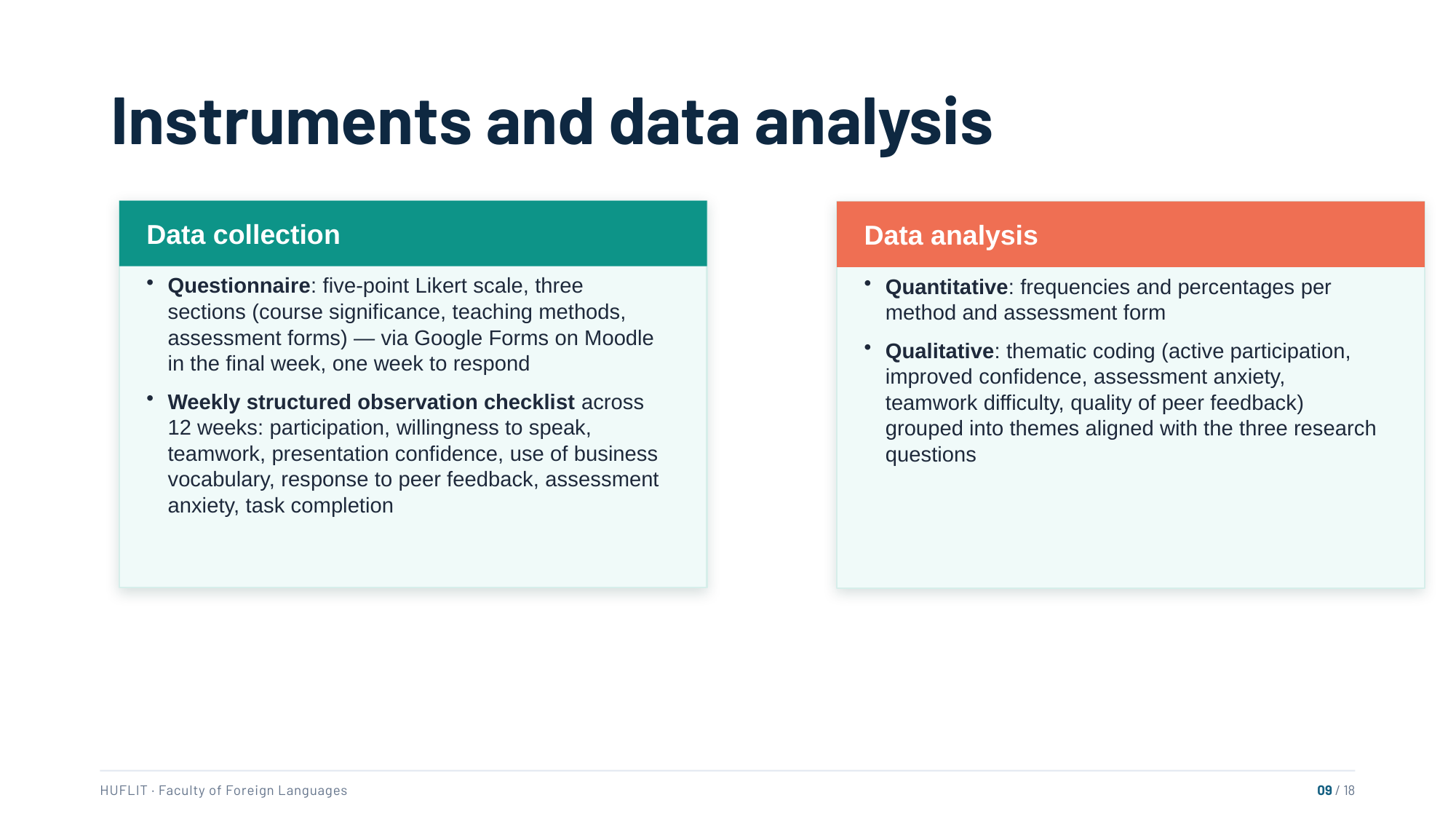

# Instruments and data analysis

Data collection

Data analysis

Questionnaire: five-point Likert scale, three sections (course significance, teaching methods, assessment forms) — via Google Forms on Moodle in the final week, one week to respond
Weekly structured observation checklist across 12 weeks: participation, willingness to speak, teamwork, presentation confidence, use of business vocabulary, response to peer feedback, assessment anxiety, task completion
Quantitative: frequencies and percentages per method and assessment form
Qualitative: thematic coding (active participation, improved confidence, assessment anxiety, teamwork difficulty, quality of peer feedback) grouped into themes aligned with the three research questions

HUFLIT · Faculty of Foreign Languages
09 / 18